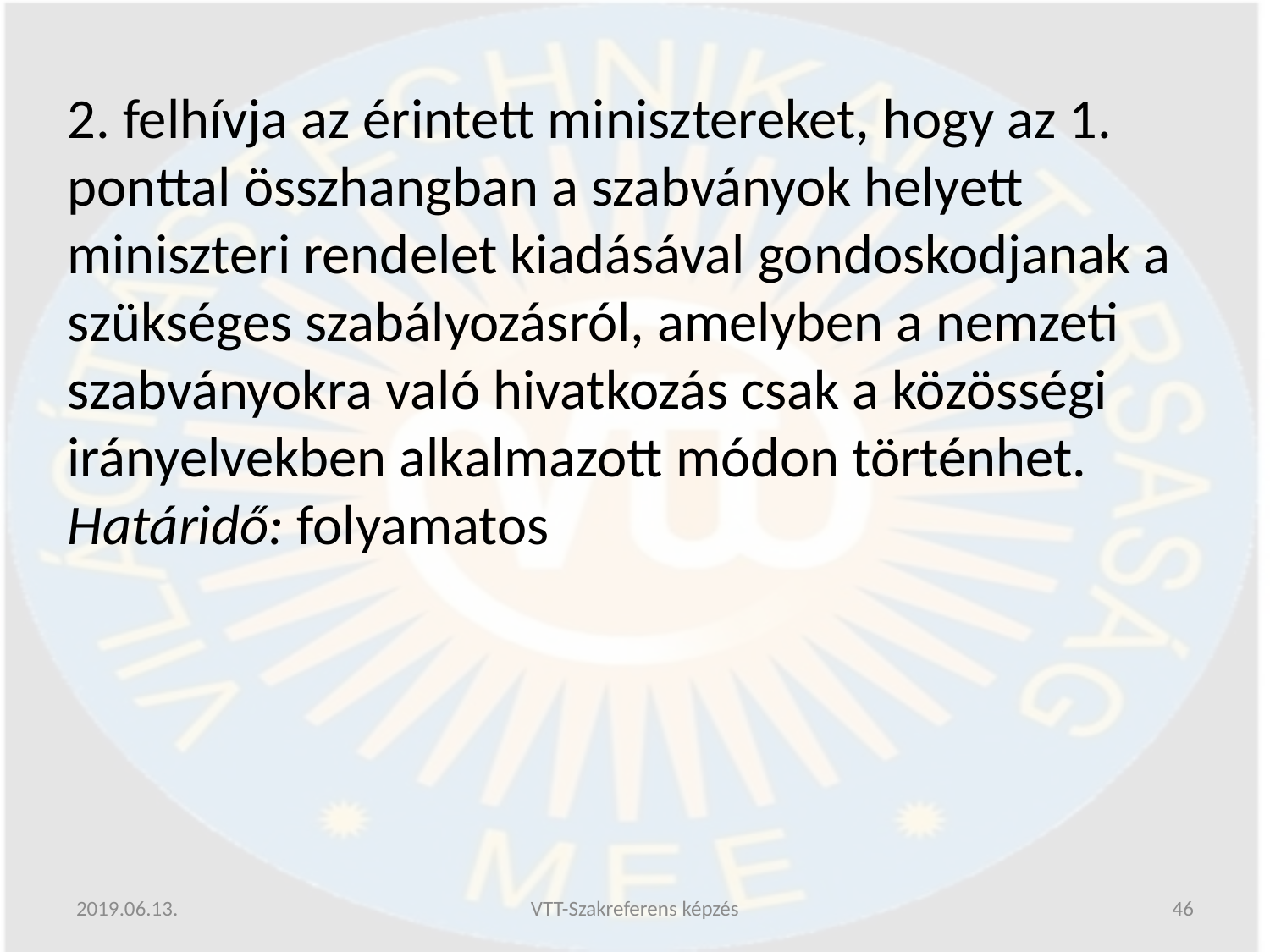

2. felhívja az érintett minisztereket, hogy az 1. ponttal összhangban a szabványok helyett miniszteri rendelet kiadásával gondoskodjanak a szükséges szabályozásról, amelyben a nemzeti szabványokra való hivatkozás csak a közösségi irányelvekben alkalmazott módon történhet.
Határidő: folyamatos
2019.06.13.
VTT-Szakreferens képzés
46